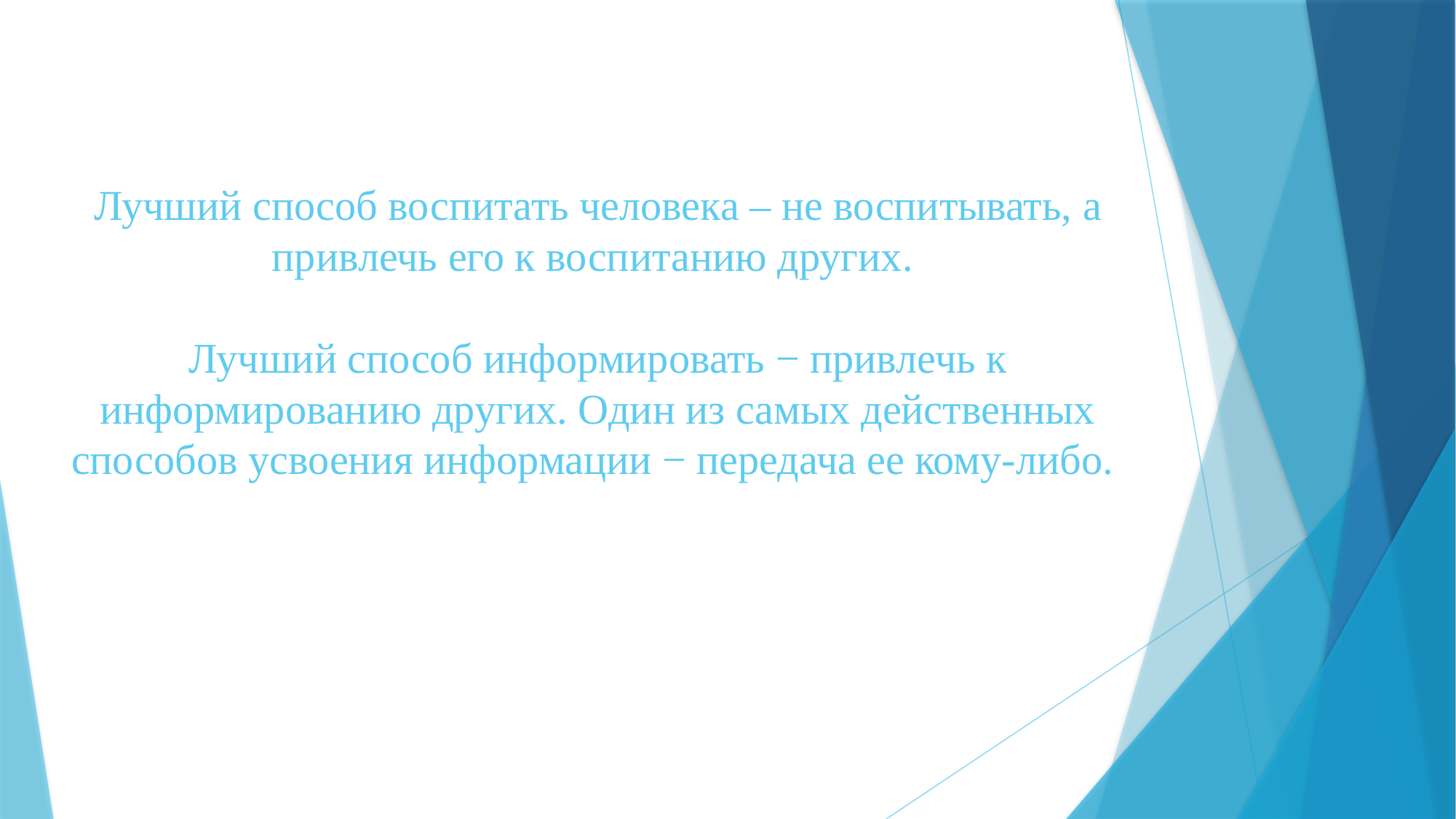

# Лучший способ воспитать человека – не воспитывать, а привлечь его к воспитанию других. Лучший способ информировать − привлечь к информированию других. Один из самых действенных способов усвоения информации − передача ее кому-либо.